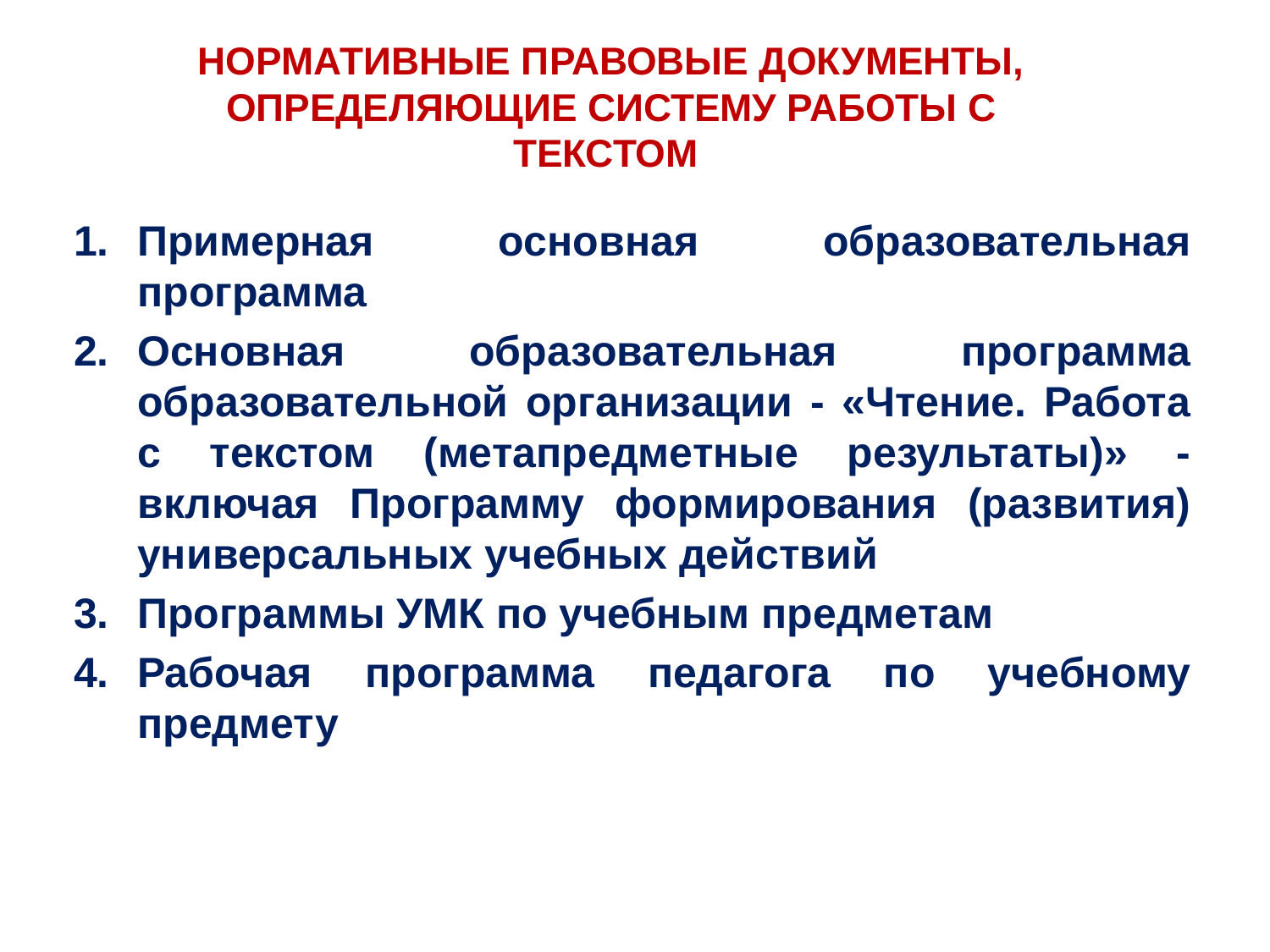

# НОРМАТИВНЫЕ ПРАВОВЫЕ ДОКУМЕНТЫ, ОПРЕДЕЛЯЮЩИЕ СИСТЕМУ РАБОТЫ С ТЕКСТОМ
Примерная основная образовательная программа
Основная образовательная программа образовательной организации - «Чтение. Работа с текстом (метапредметные результаты)» - включая Программу формирования (развития) универсальных учебных действий
Программы УМК по учебным предметам
Рабочая программа педагога по учебному предмету